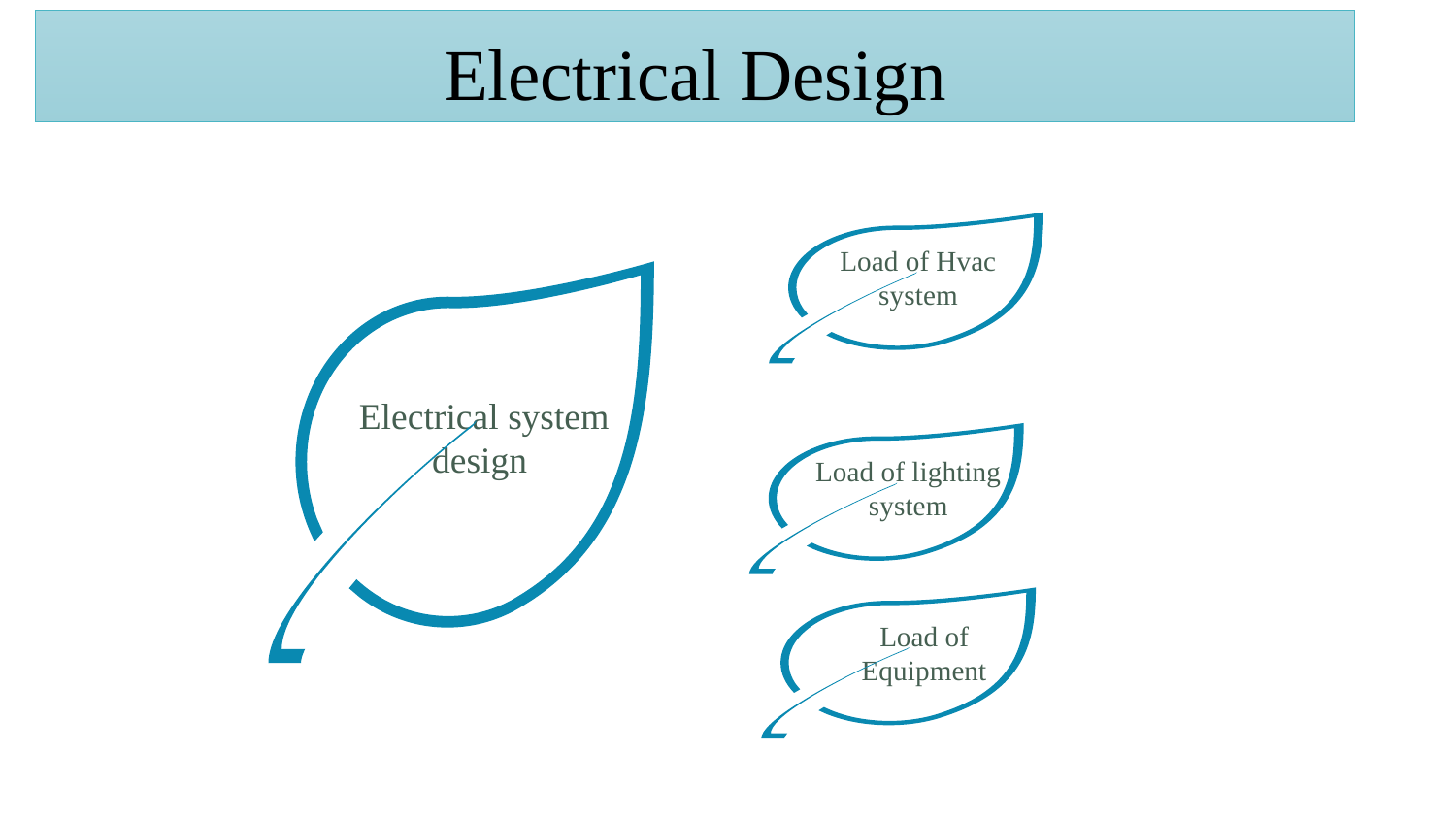

Electrical Design

Load of Hvac system

Electrical system design

Load of lighting system

Load of Equipment